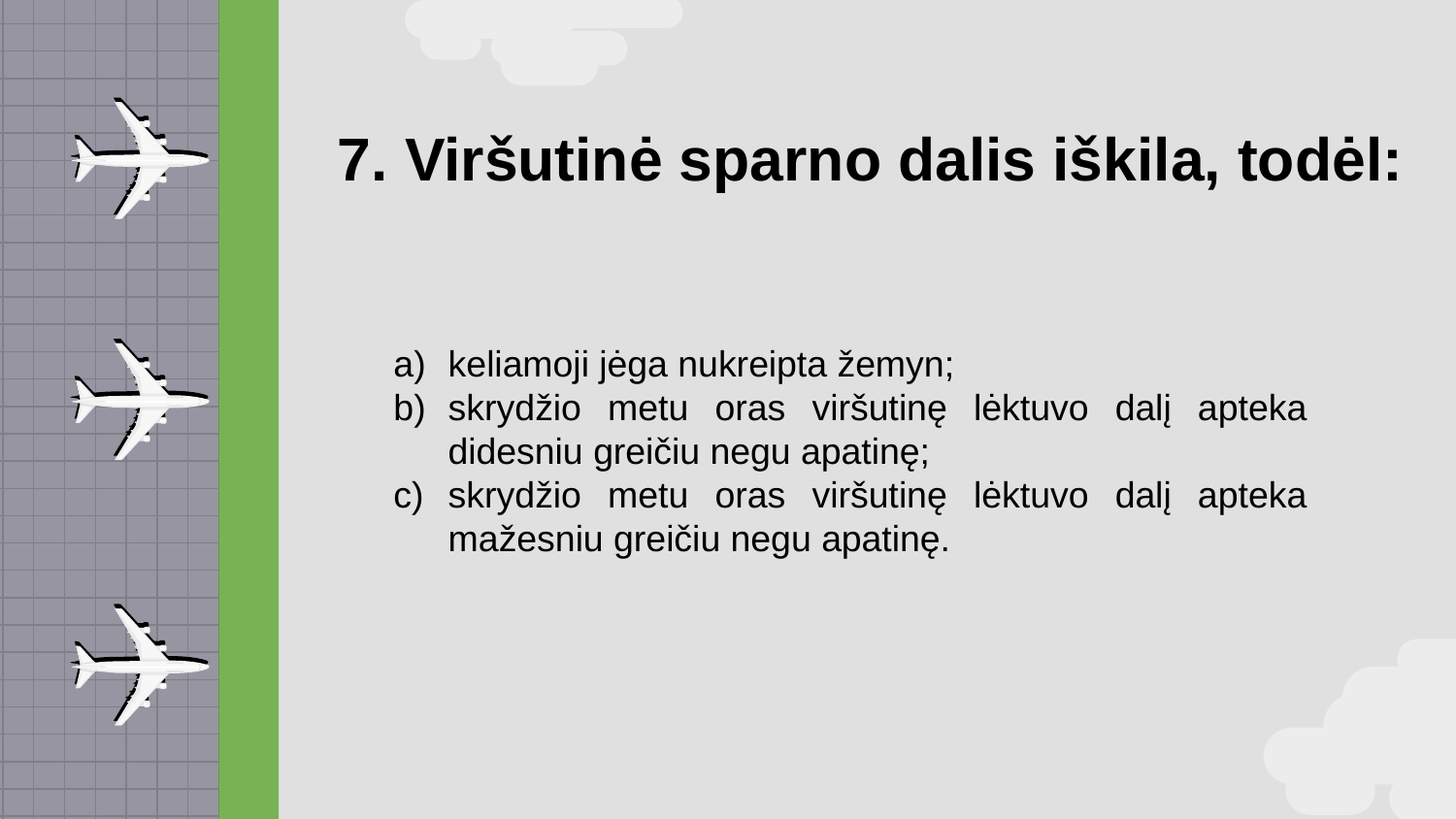

# 7. Viršutinė sparno dalis iškila, todėl:
keliamoji jėga nukreipta žemyn;
skrydžio metu oras viršutinę lėktuvo dalį apteka didesniu greičiu negu apatinę;
skrydžio metu oras viršutinę lėktuvo dalį apteka mažesniu greičiu negu apatinę.